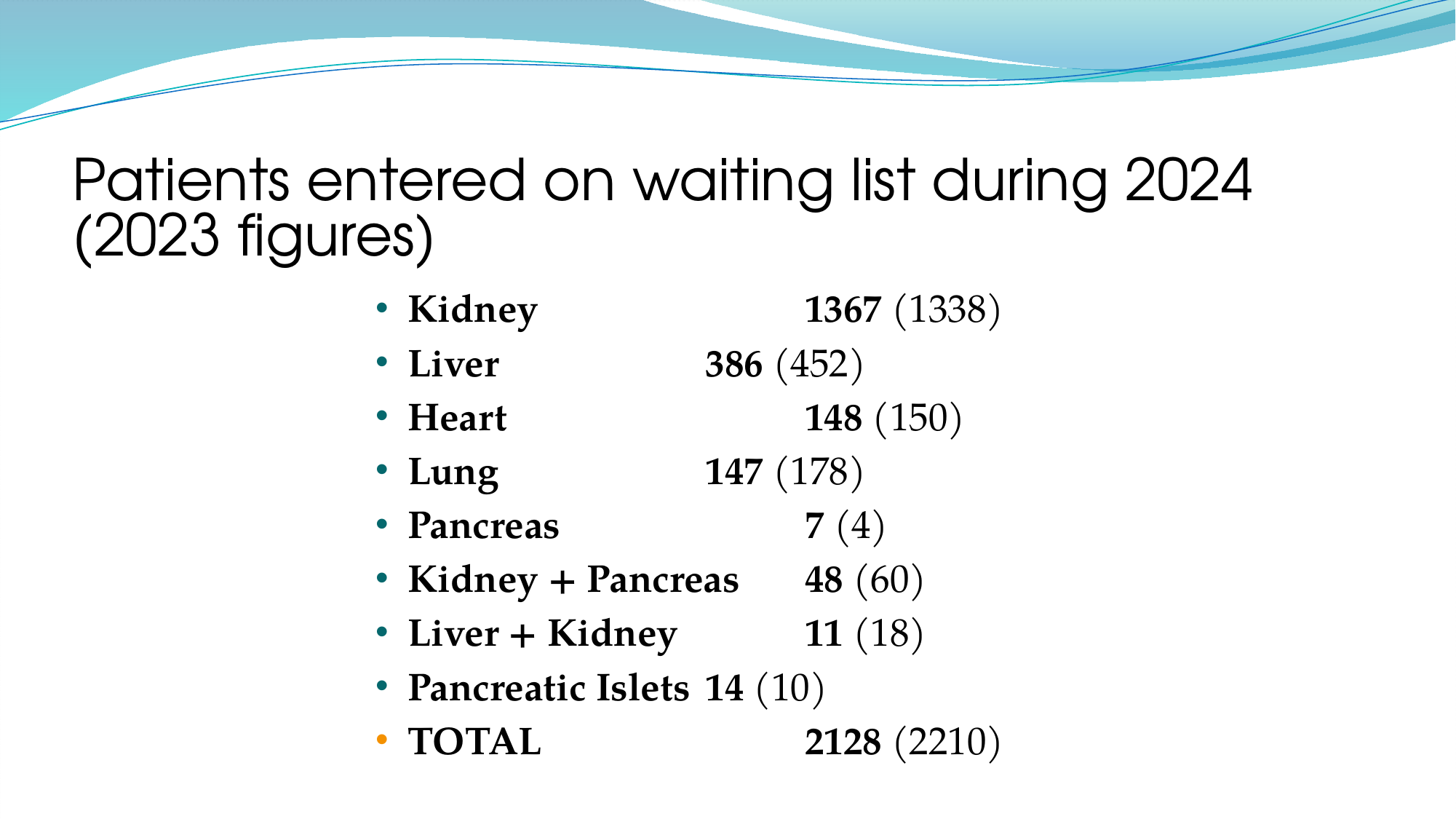

# Patients entered on waiting list during 2024 (2023 figures)
Kidney                  	1367 (1338)
Liver	               	386 (452)
Heart	               	148 (150)
Lung	               	147 (178)
Pancreas	               	7 (4)
Kidney + Pancreas  	48 (60)
Liver + Kidney         	11 (18)
Pancreatic Islets		14 (10)
TOTAL                  	2128 (2210)